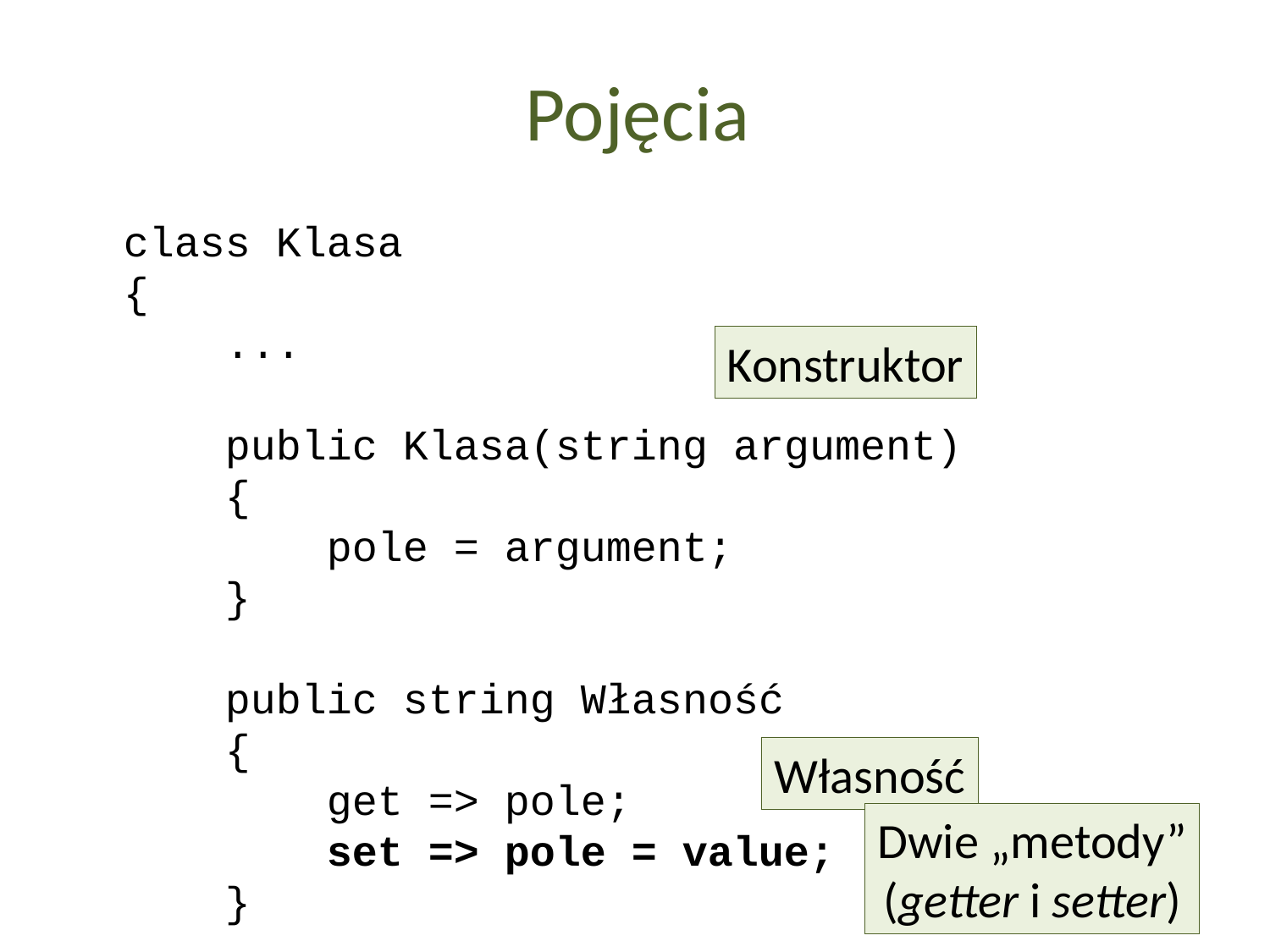

Pojęcia
class Klasa
{
    ...

    public Klasa(string argument)
    {
        pole = argument;
    }

    public string Własność
    {
        get => pole;
        set => pole = value;
    }
Konstruktor
Własność
Dwie „metody”
(getter i setter)